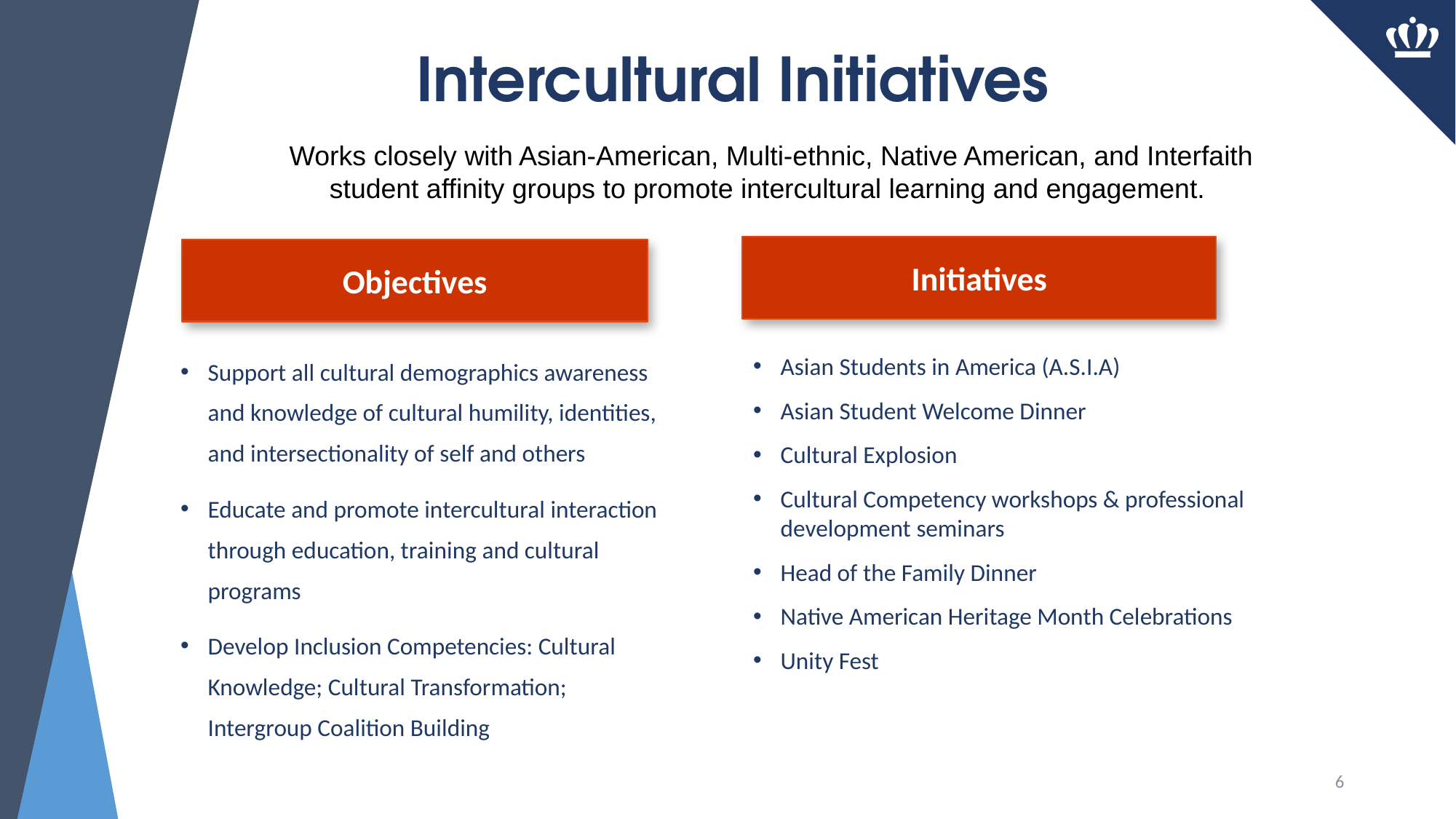

Intercultural Initiatives
Works closely with Asian-American, Multi-ethnic, Native American, and Interfaith student affinity groups to promote intercultural learning and engagement.
Initiatives
Objectives
Support all cultural demographics awareness and knowledge of cultural humility, identities, and intersectionality of self and others
Educate and promote intercultural interaction through education, training and cultural programs
Develop Inclusion Competencies: Cultural Knowledge; Cultural Transformation; Intergroup Coalition Building

Asian Students in America (A.S.I.A)
Asian Student Welcome Dinner
Cultural Explosion
Cultural Competency workshops & professional development seminars
Head of the Family Dinner
Native American Heritage Month Celebrations
Unity Fest

6